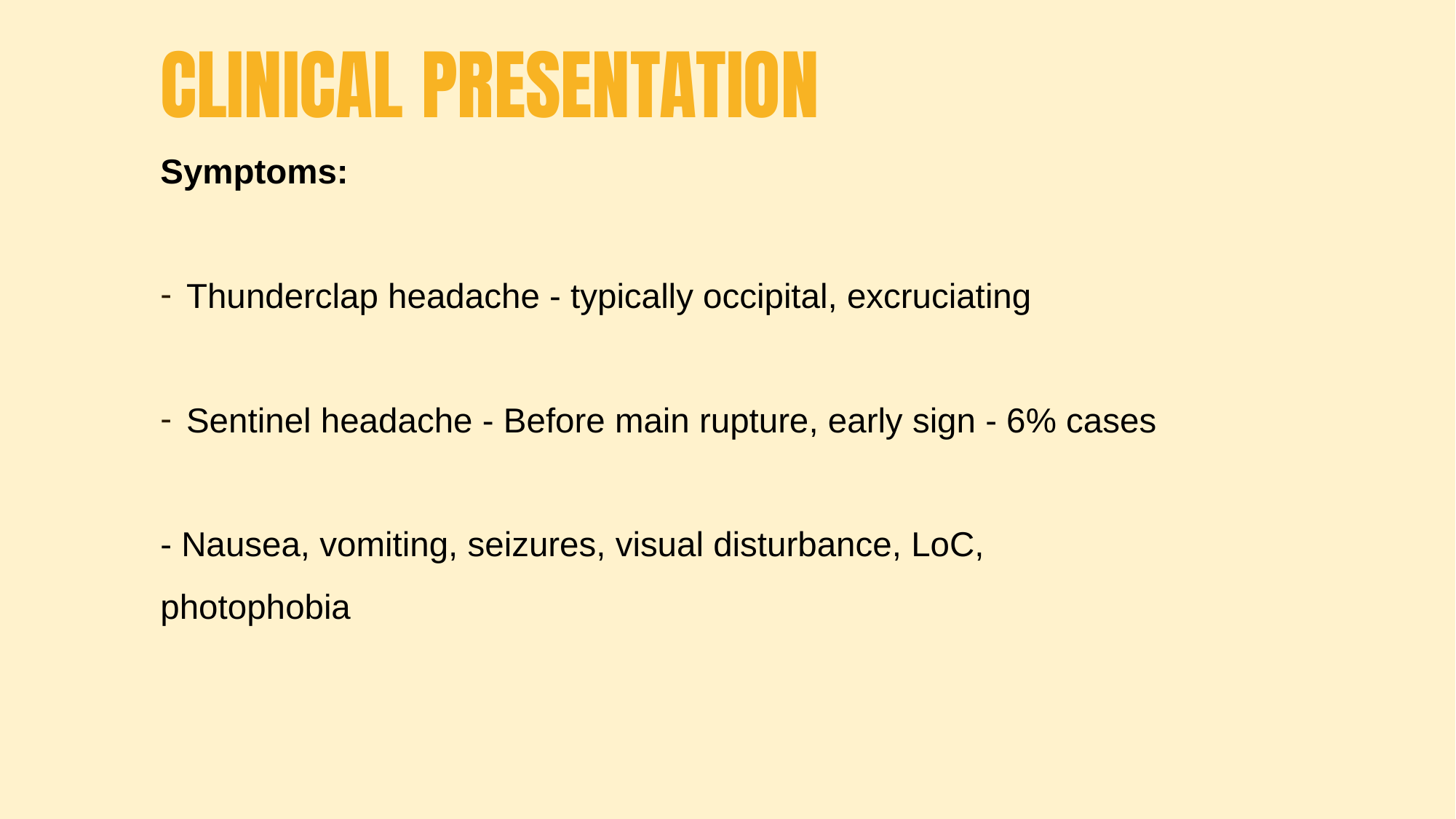

# CLINICAL PRESENTATION
Symptoms:

Thunderclap headache - typically occipital, excruciating

Sentinel headache - Before main rupture, early sign - 6% cases

- Nausea, vomiting, seizures, visual disturbance, LoC, photophobia